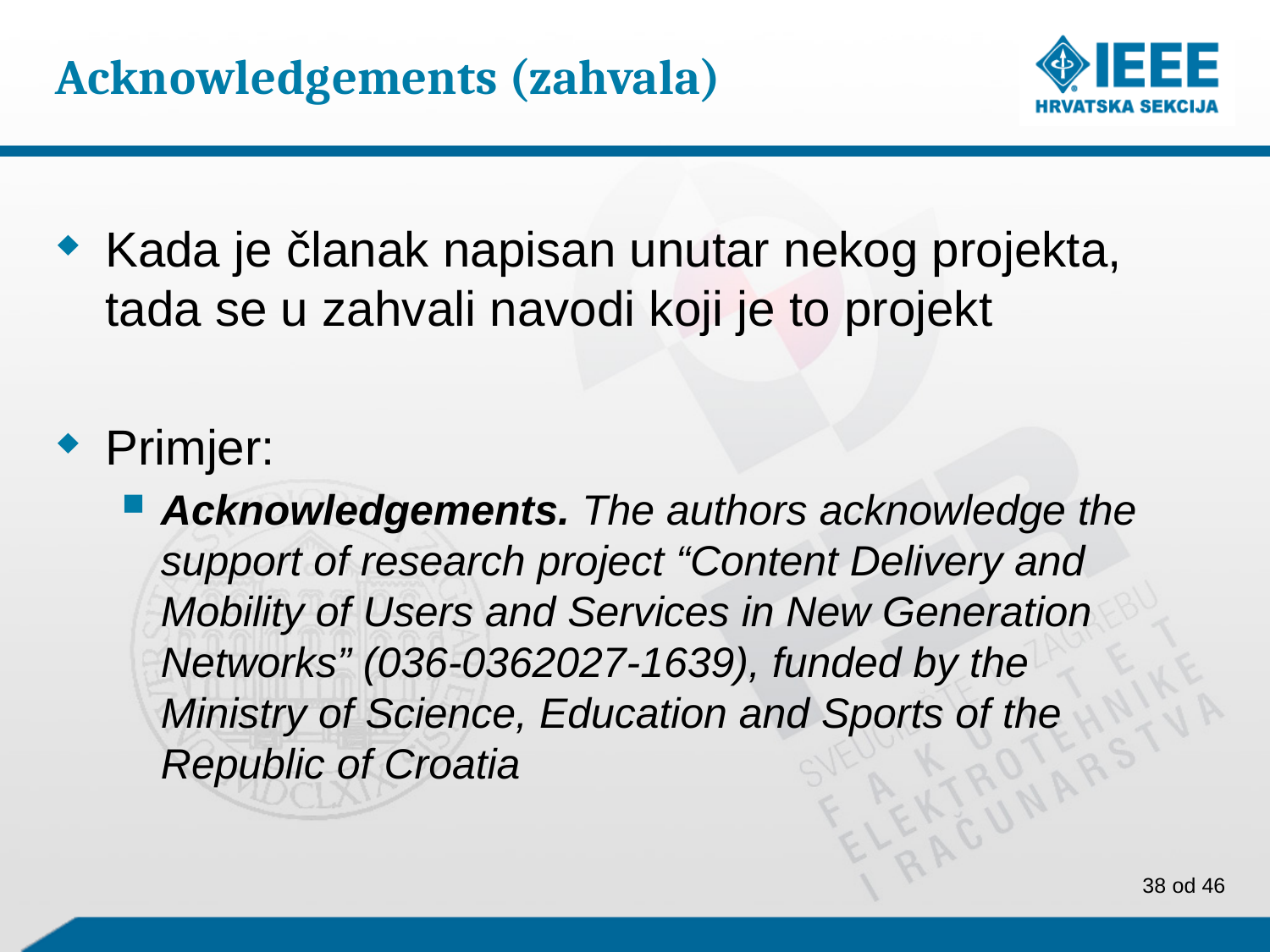

# Acknowledgements (zahvala)
Kada je članak napisan unutar nekog projekta, tada se u zahvali navodi koji je to projekt

Primjer:
Acknowledgements. The authors acknowledge the support of research project “Content Delivery and Mobility of Users and Services in New Generation Networks” (036-0362027-1639), funded by the Ministry of Science, Education and Sports of the Republic of Croatia

38 od 46